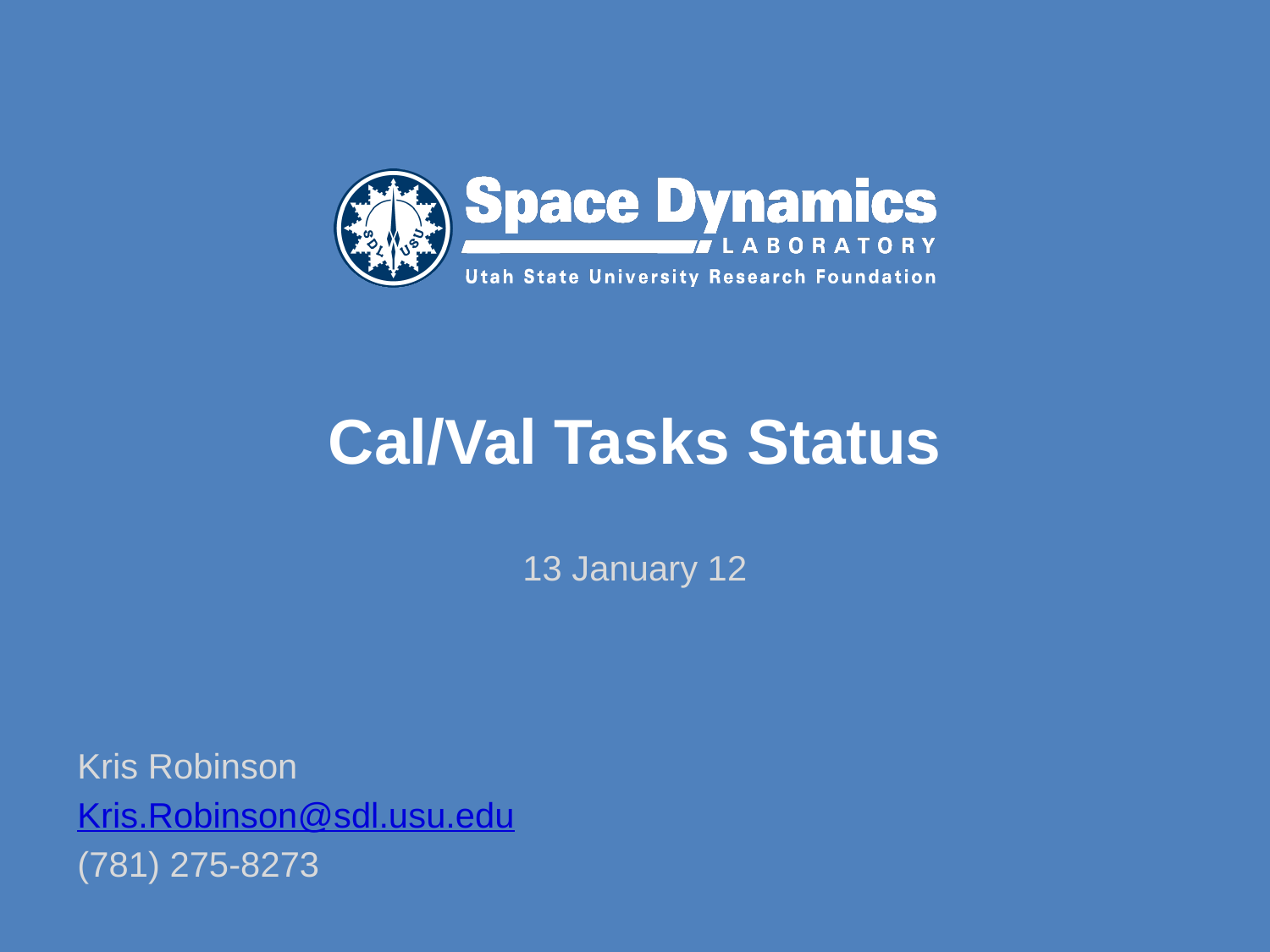

# Cal/Val Tasks Status
13 January 12

Kris Robinson
Kris.Robinson@sdl.usu.edu
(781) 275-8273